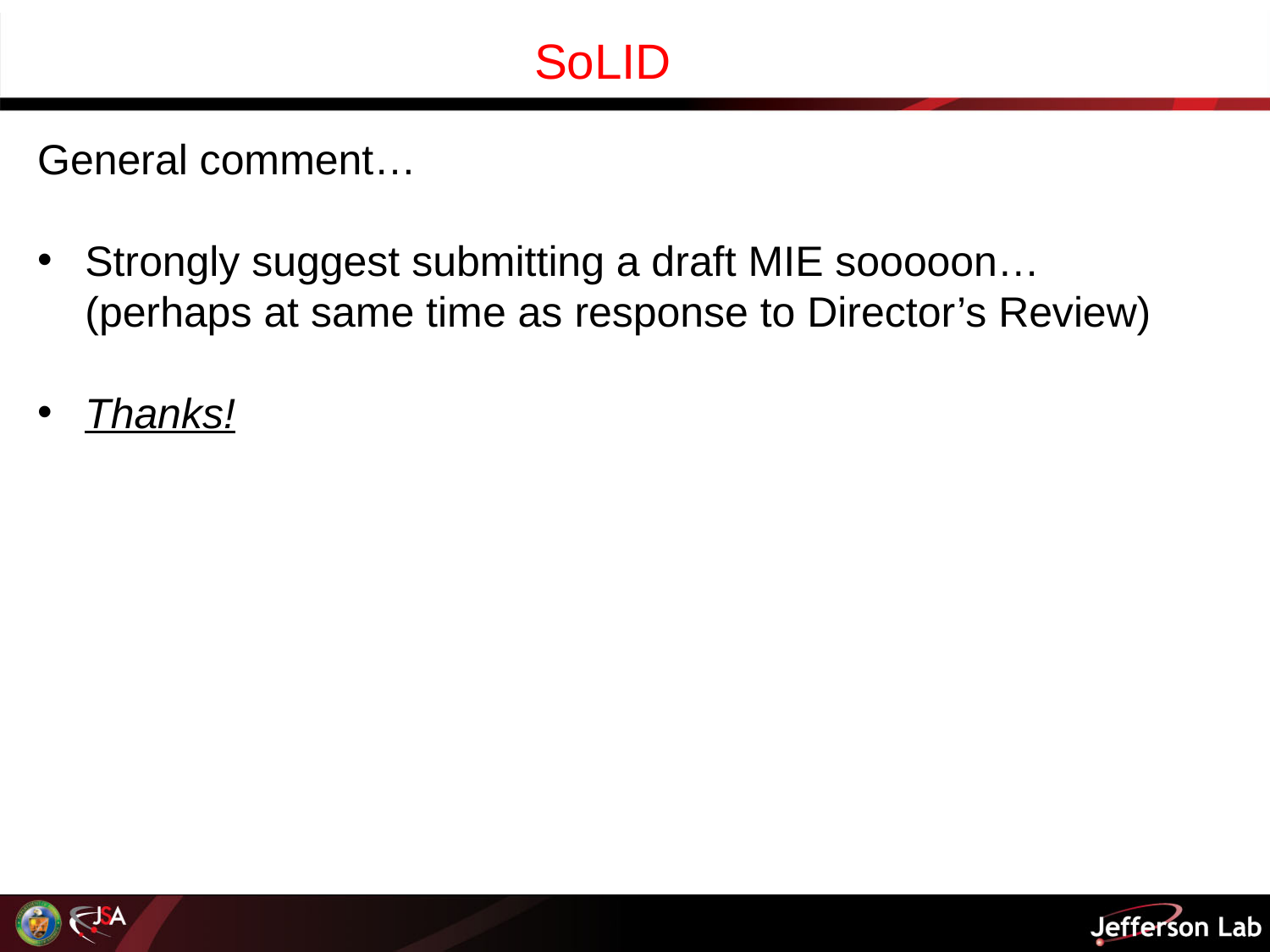

SoLID
General comment…

Strongly suggest submitting a draft MIE sooooon… (perhaps at same time as response to Director’s Review)

Thanks!